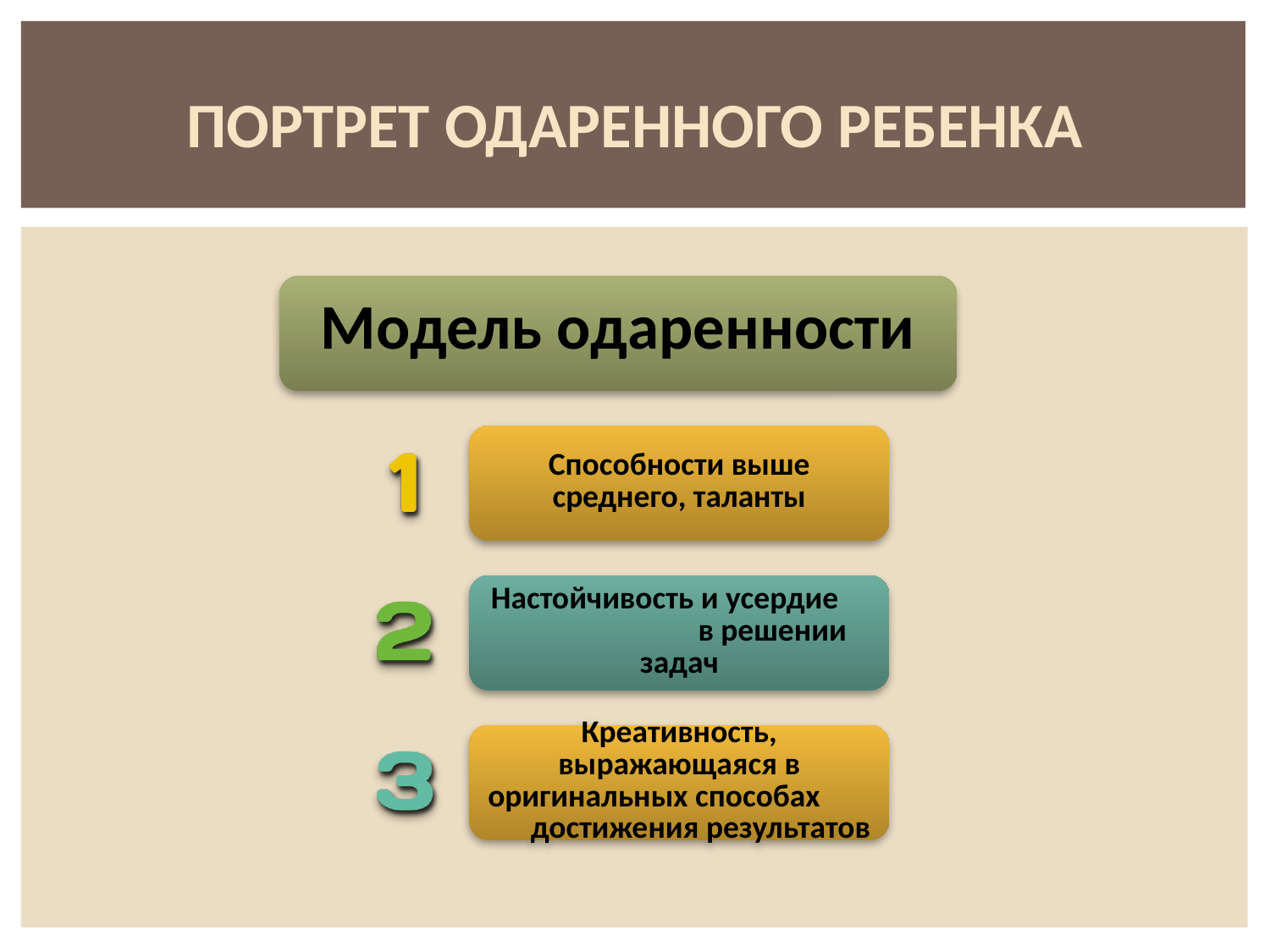

# ПОРТРЕТ ОДАРЕННОГО РЕБЕНКА
Модель одаренности
Способности выше среднего, таланты
Настойчивость и усердие                               в решении задач
Креативность, выражающаяся в оригинальных способах              достижения результатов